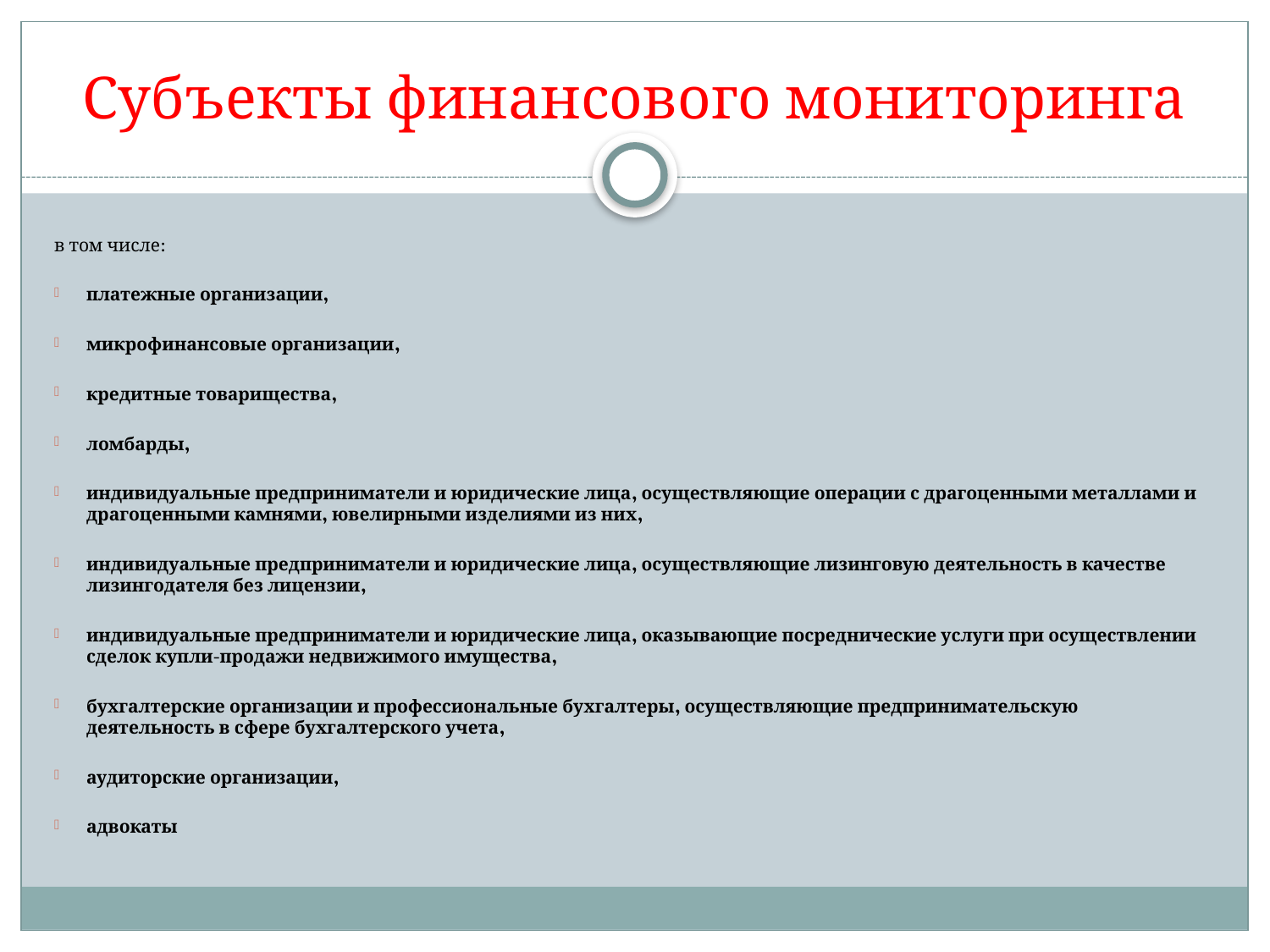

# Субъекты финансового мониторинга

в том числе:

платежные организации,

микрофинансовые организации,

кредитные товарищества,

ломбарды,

индивидуальные предприниматели и юридические лица, осуществляющие операции с драгоценными металлами и драгоценными камнями, ювелирными изделиями из них,

индивидуальные предприниматели и юридические лица, осуществляющие лизинговую деятельность в качестве лизингодателя без лицензии,

индивидуальные предприниматели и юридические лица, оказывающие посреднические услуги при осуществлении сделок купли-продажи недвижимого имущества,

бухгалтерские организации и профессиональные бухгалтеры, осуществляющие предпринимательскую деятельность в сфере бухгалтерского учета,

аудиторские организации,

адвокаты